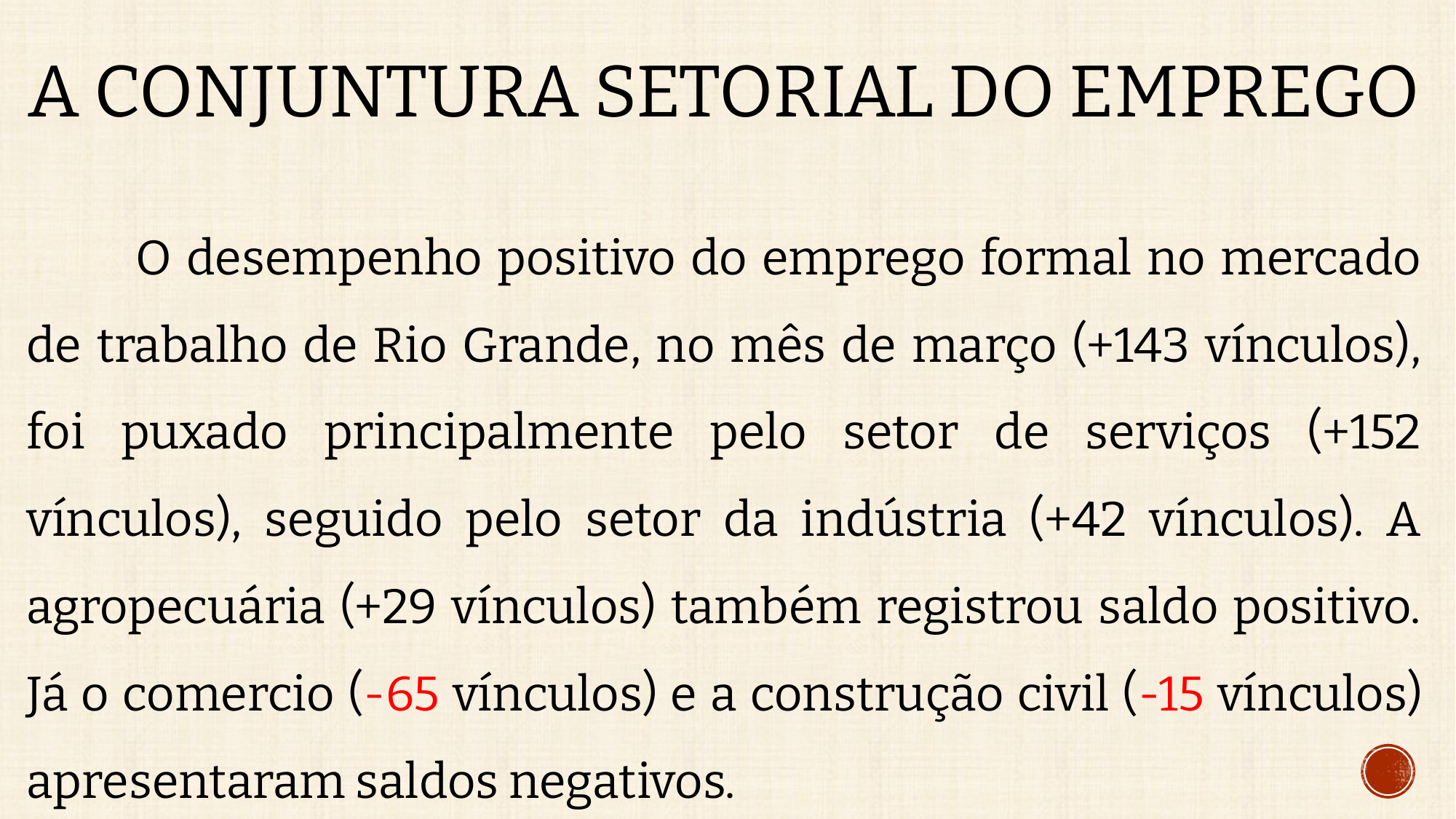

# A conjuntura setorial do emprego
	O desempenho positivo do emprego formal no mercado de trabalho de Rio Grande, no mês de março (+143 vínculos), foi puxado principalmente pelo setor de serviços (+152 vínculos), seguido pelo setor da indústria (+42 vínculos). A agropecuária (+29 vínculos) também registrou saldo positivo. Já o comercio (-65 vínculos) e a construção civil (-15 vínculos) apresentaram saldos negativos.